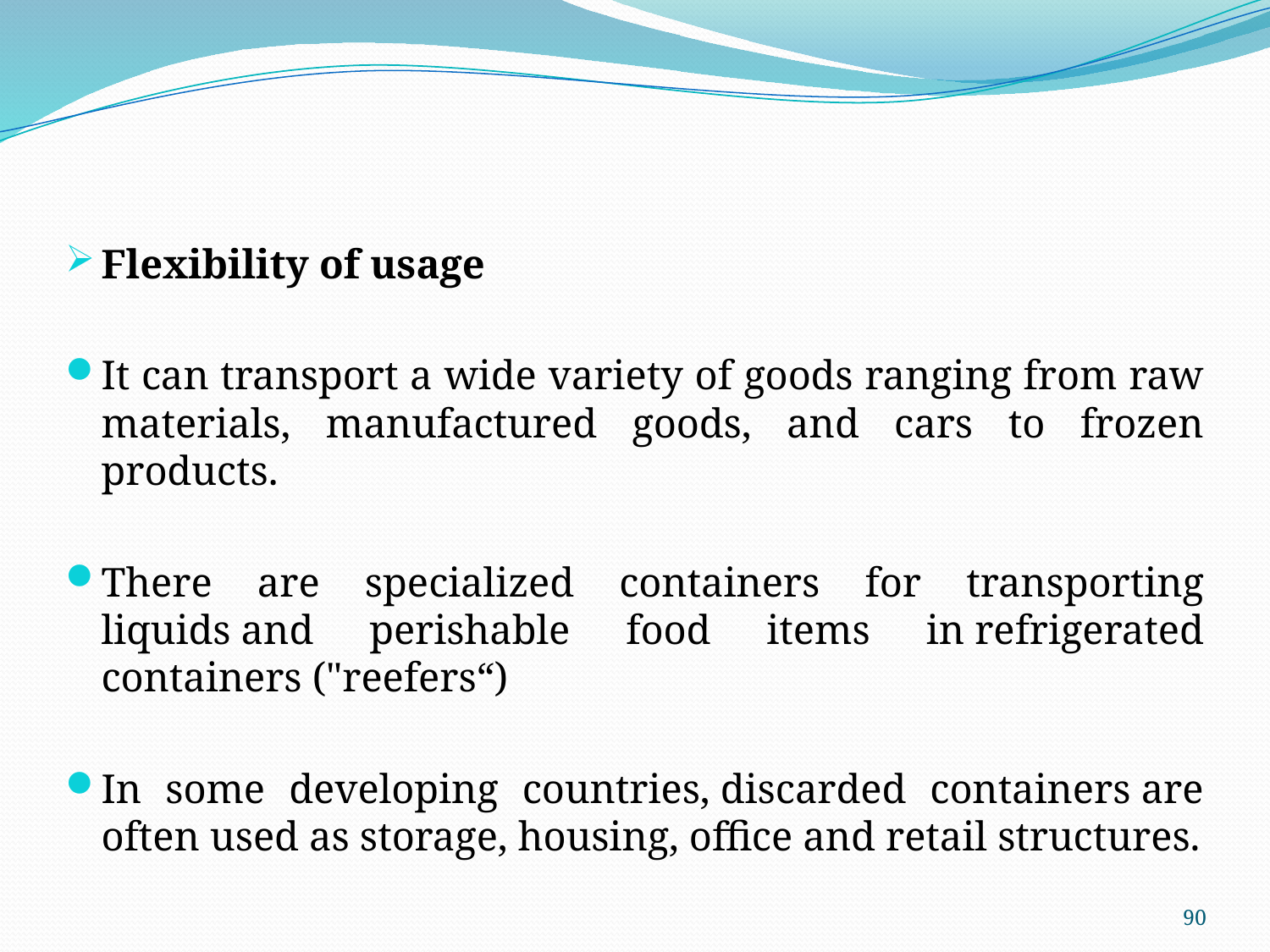

#
Flexibility of usage

It can transport a wide variety of goods ranging from raw materials, manufactured goods, and cars to frozen products.

There are specialized containers for transporting liquids and perishable food items in refrigerated containers ("reefers“)

In some developing countries, discarded containers are often used as storage, housing, office and retail structures.

90